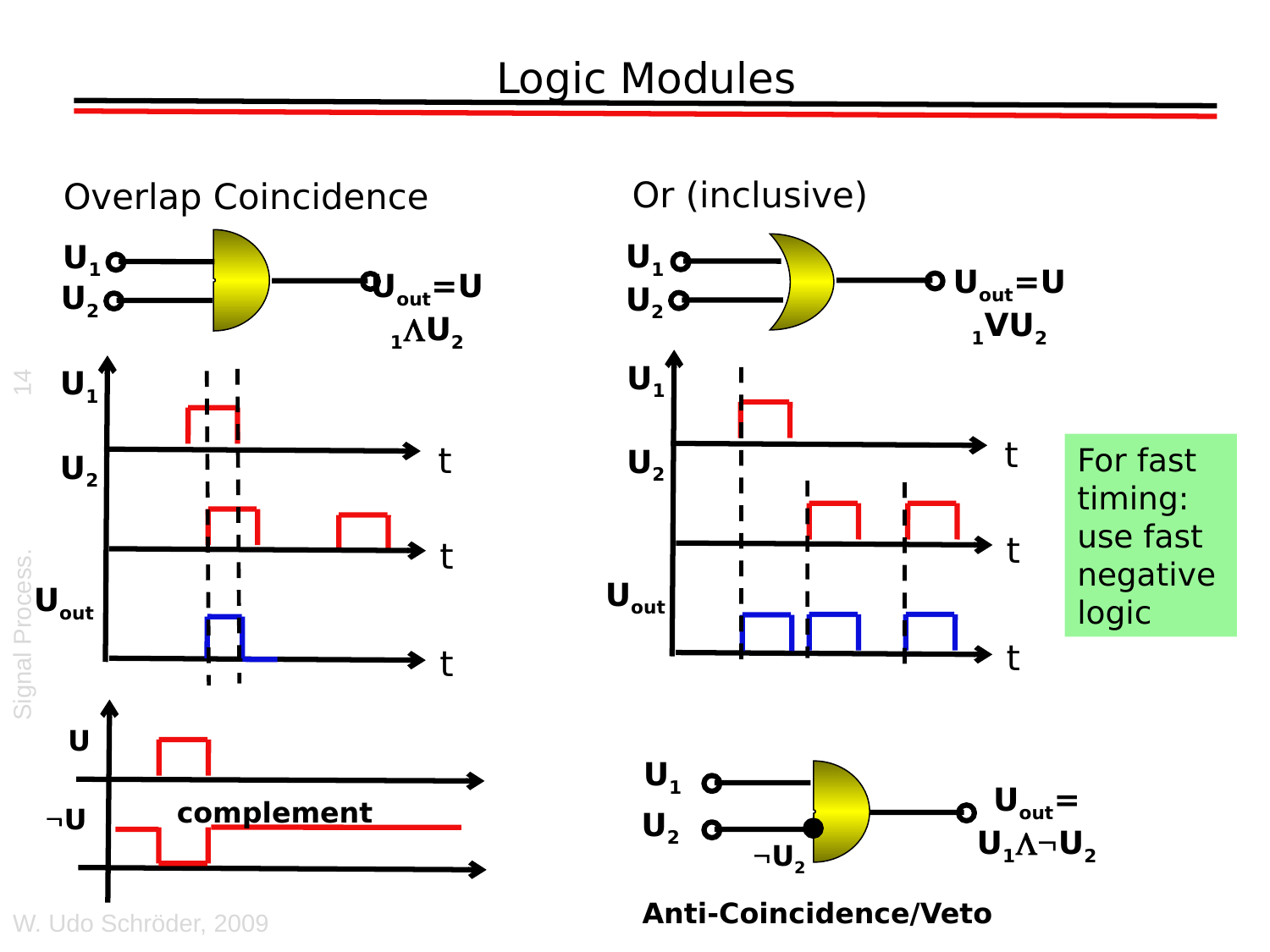

# Logic Modules
Or (inclusive)
Overlap Coincidence

U1

U2

U1
Uout=U1VU2
Uout=U1ΛU2
U2

U2
Uout
U1
t
t
t

U2
Uout
U1
t
t
t
14
For fast timing: use fast negative logic

Signal Process.

U

¬U

U1

U2

Uout=
U1Λ¬U2
¬U2
complement
Anti-Coincidence/Veto
W. Udo Schröder, 2009